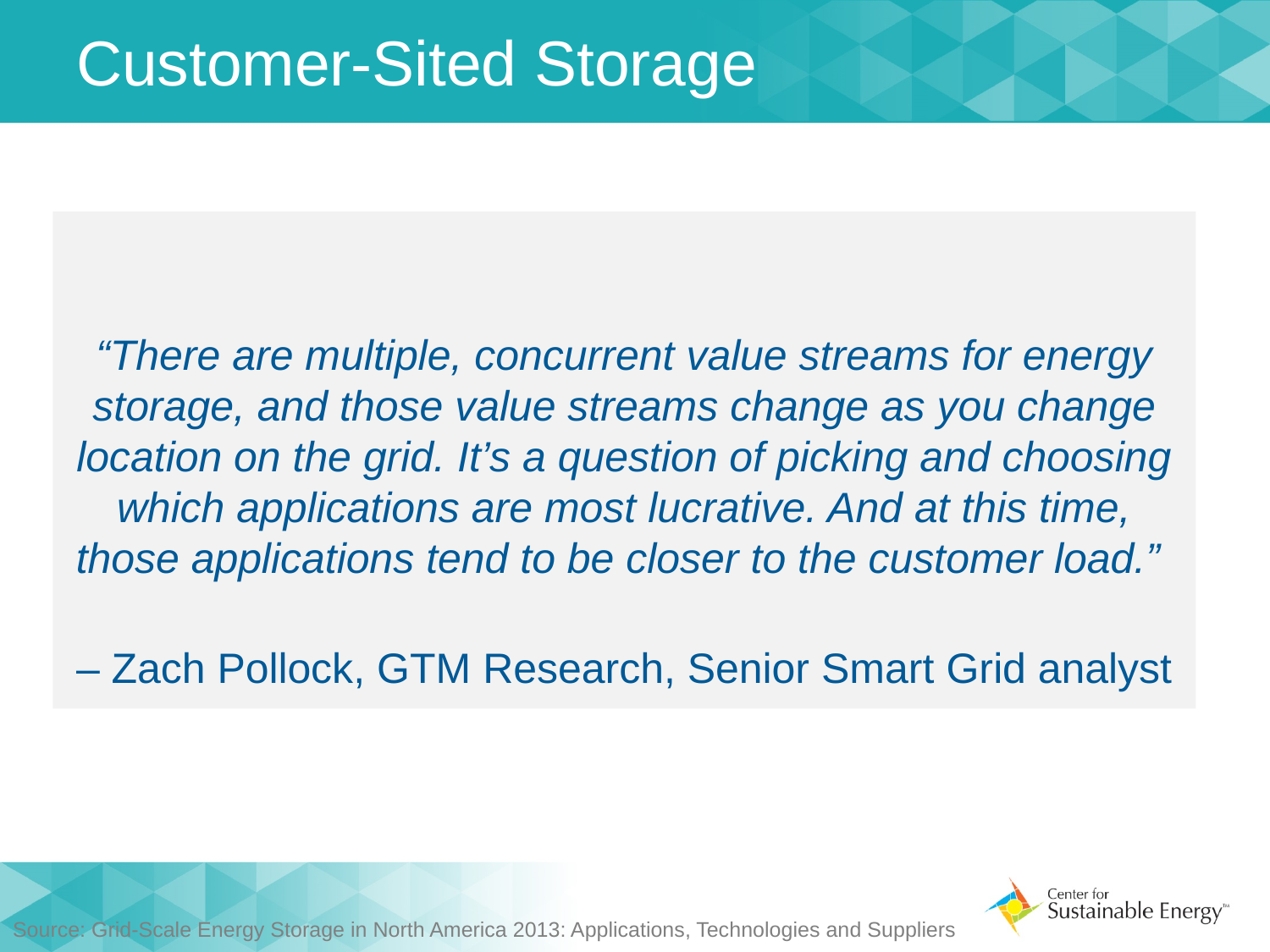

# Customer-Sited Storage

“There are multiple, concurrent value streams for energy storage, and those value streams change as you change location on the grid. It’s a question of picking and choosing which applications are most lucrative. And at this time, those applications tend to be closer to the customer load.”
– Zach Pollock, GTM Research, Senior Smart Grid analyst

Source: Grid-Scale Energy Storage in North America 2013: Applications, Technologies and Suppliers